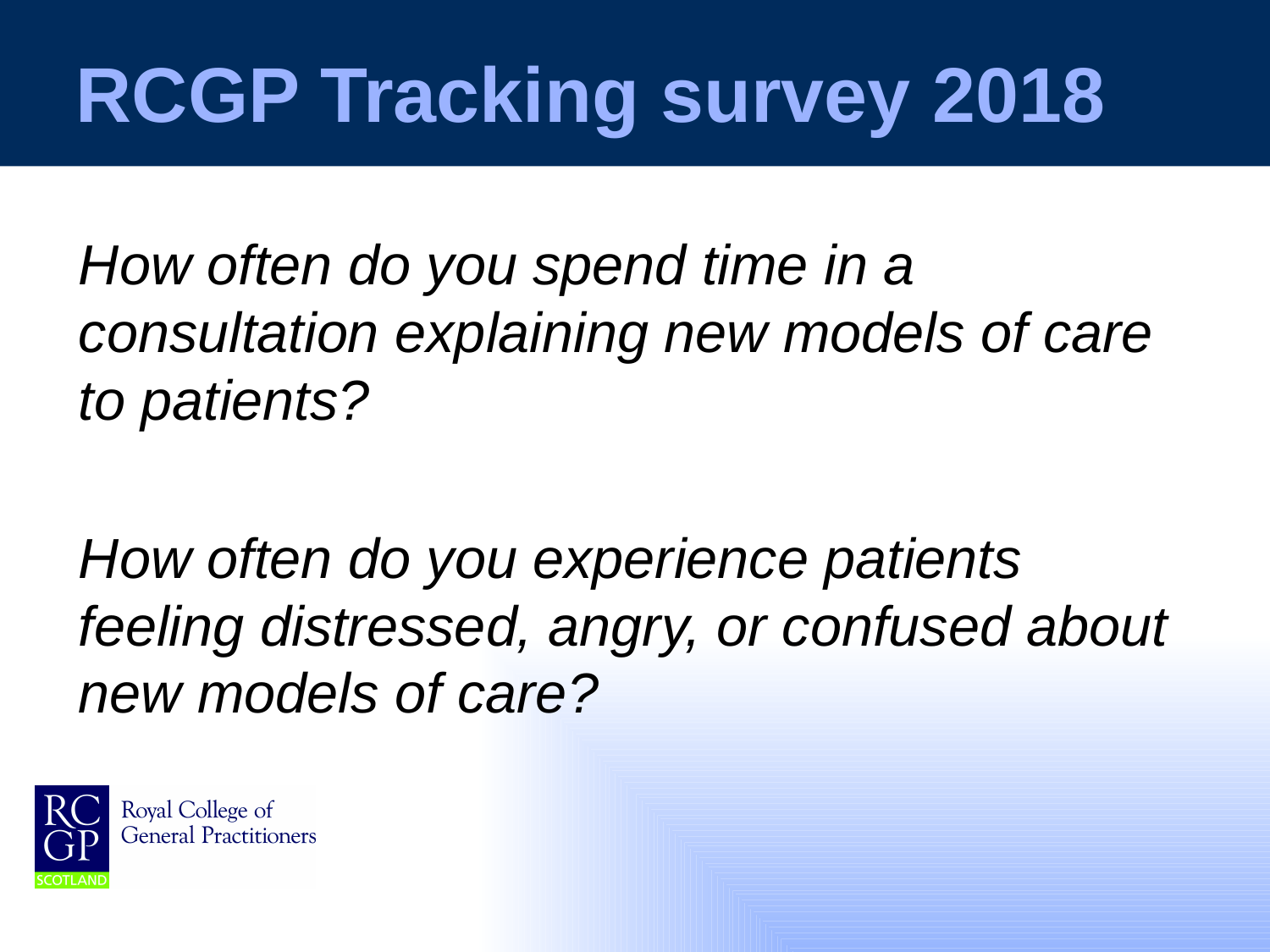

# RCGP Tracking survey 2018
How often do you spend time in a consultation explaining new models of care to patients?

How often do you experience patients feeling distressed, angry, or confused about new models of care?